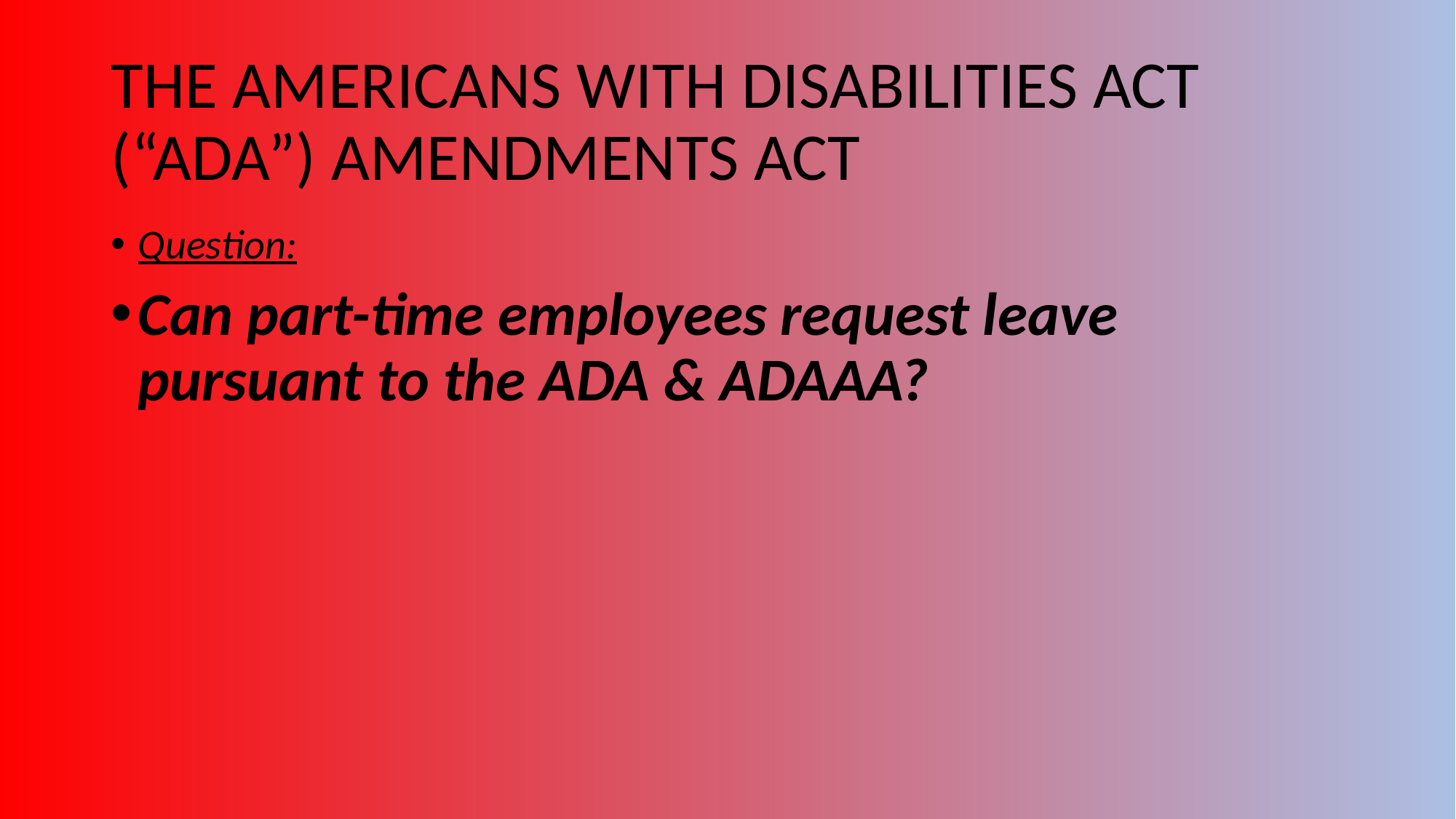

# THE AMERICANS WITH DISABILITIES ACT (“ADA”) AMENDMENTS ACT
Question:
Can part-time employees request leave pursuant to the ADA & ADAAA?